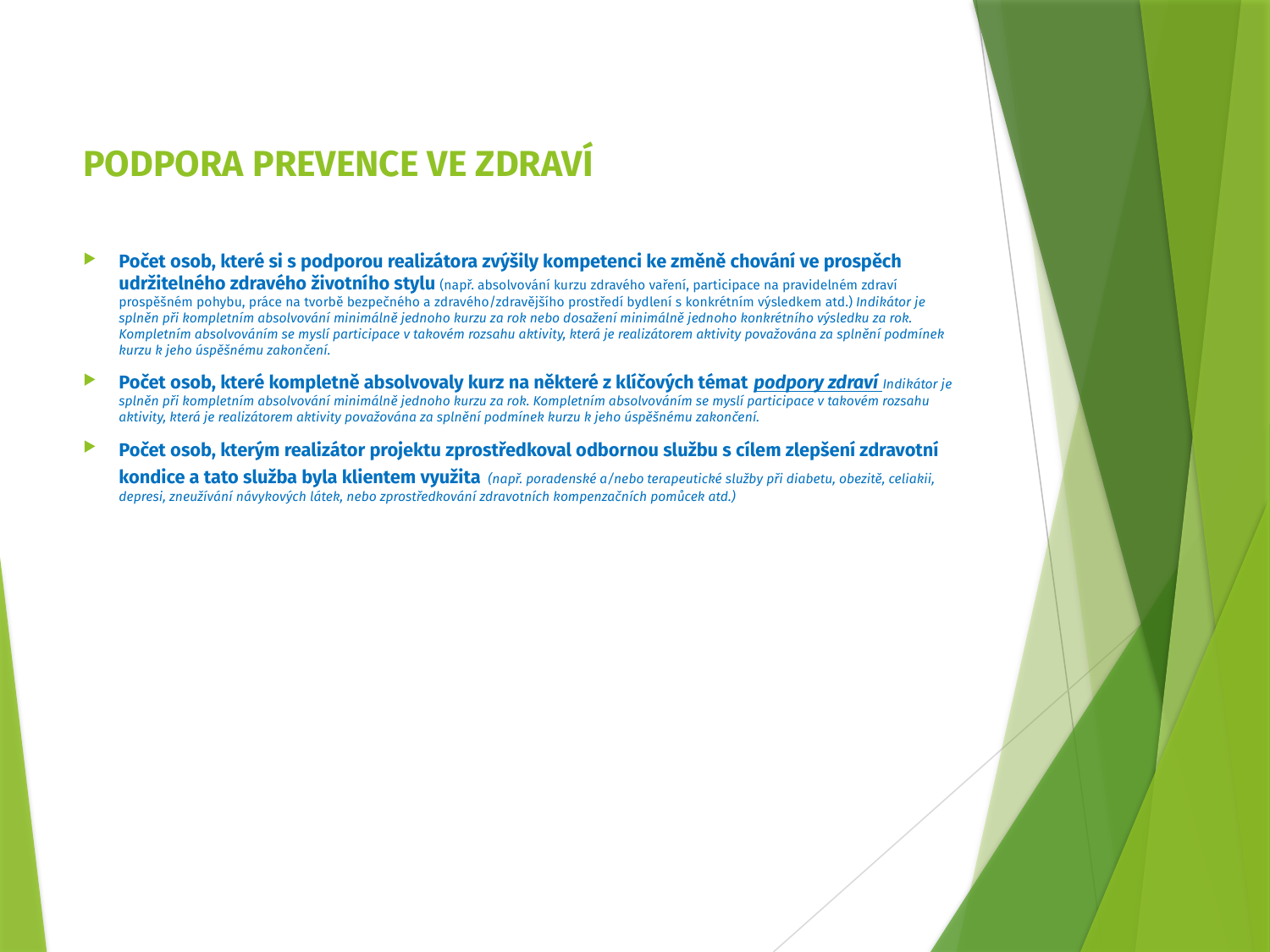

# PODPORA PREVENCE VE ZDRAVÍ

Počet osob, které si s podporou realizátora zvýšily kompetenci ke změně chování ve prospěch udržitelného zdravého životního stylu (např. absolvování kurzu zdravého vaření, participace na pravidelném zdraví prospěšném pohybu, práce na tvorbě bezpečného a zdravého/zdravějšího prostředí bydlení s konkrétním výsledkem atd.) Indikátor je splněn při kompletním absolvování minimálně jednoho kurzu za rok nebo dosažení minimálně jednoho konkrétního výsledku za rok. Kompletním absolvováním se myslí participace v takovém rozsahu aktivity, která je realizátorem aktivity považována za splnění podmínek kurzu k jeho úspěšnému zakončení.
Počet osob, které kompletně absolvovaly kurz na některé z klíčových témat podpory zdraví Indikátor je splněn při kompletním absolvování minimálně jednoho kurzu za rok. Kompletním absolvováním se myslí participace v takovém rozsahu aktivity, která je realizátorem aktivity považována za splnění podmínek kurzu k jeho úspěšnému zakončení.
Počet osob, kterým realizátor projektu zprostředkoval odbornou službu s cílem zlepšení zdravotní kondice a tato služba byla klientem využita (např. poradenské a/nebo terapeutické služby při diabetu, obezitě, celiakii, depresi, zneužívání návykových látek, nebo zprostředkování zdravotních kompenzačních pomůcek atd.)